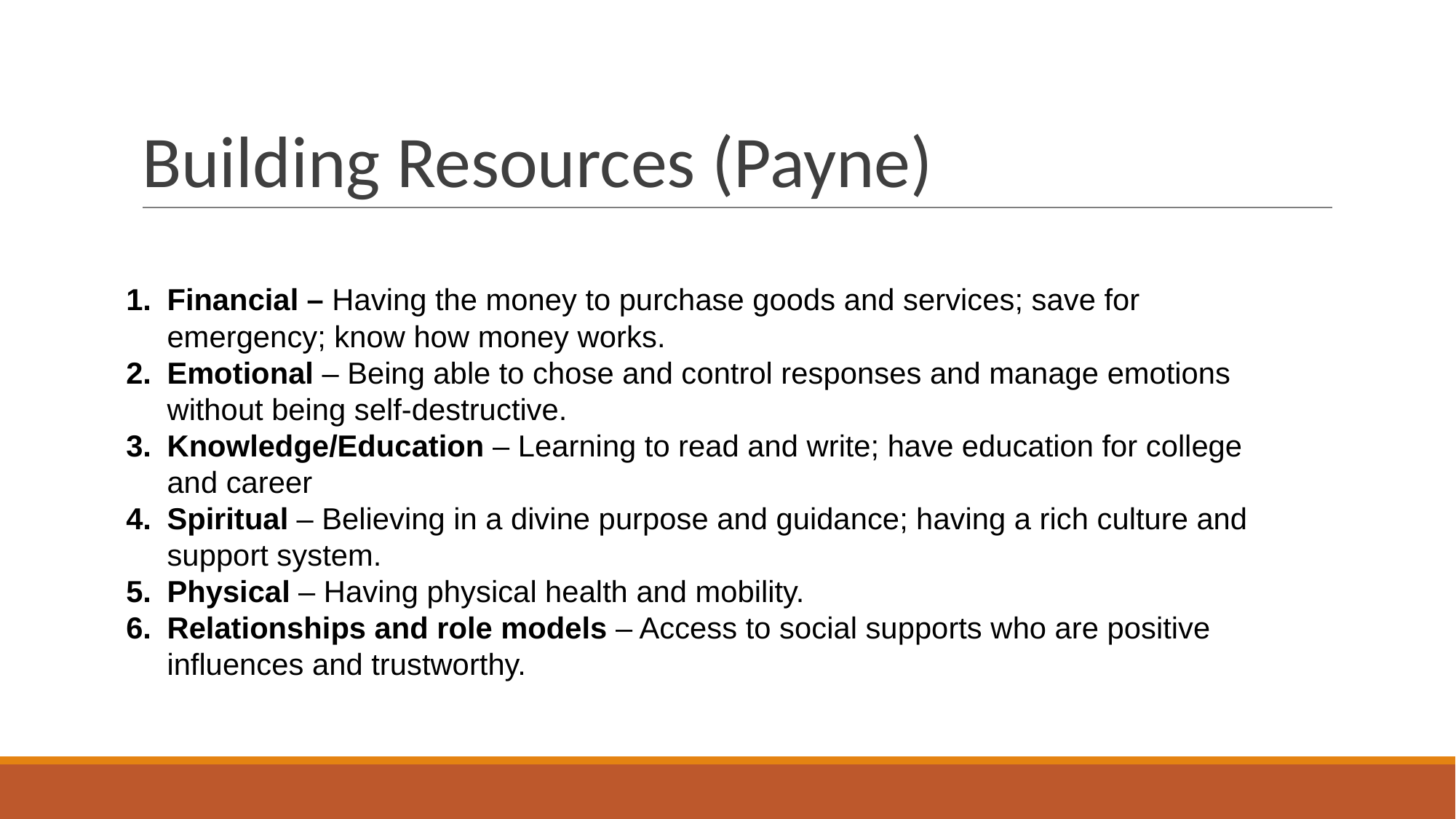

# Building Resources (Payne)

Financial – Having the money to purchase goods and services; save for emergency; know how money works.
Emotional – Being able to chose and control responses and manage emotions without being self-destructive.
Knowledge/Education – Learning to read and write; have education for college and career
Spiritual – Believing in a divine purpose and guidance; having a rich culture and support system.
Physical – Having physical health and mobility.
Relationships and role models – Access to social supports who are positive influences and trustworthy.